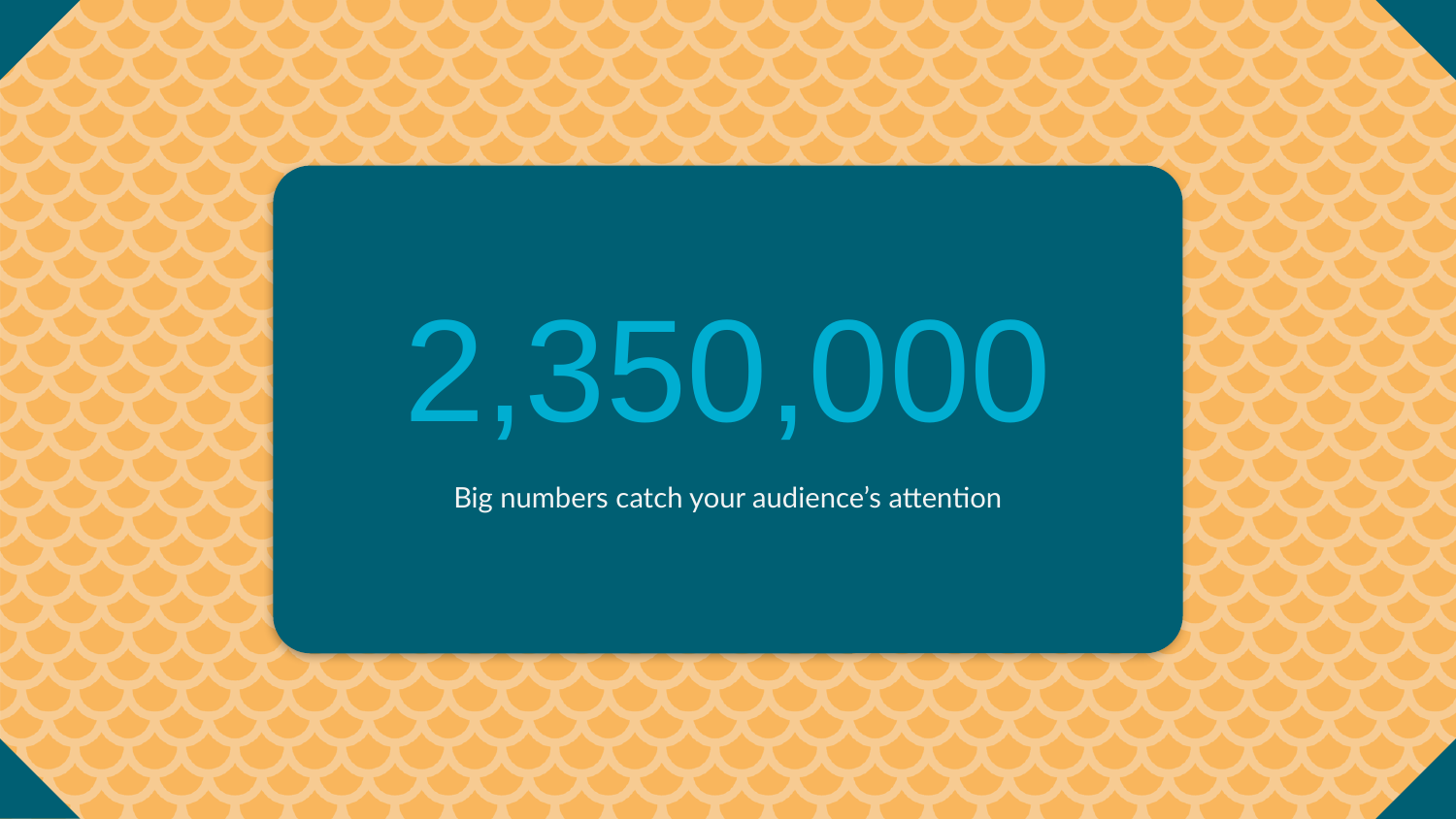

# 2,350,000
Big numbers catch your audience’s attention